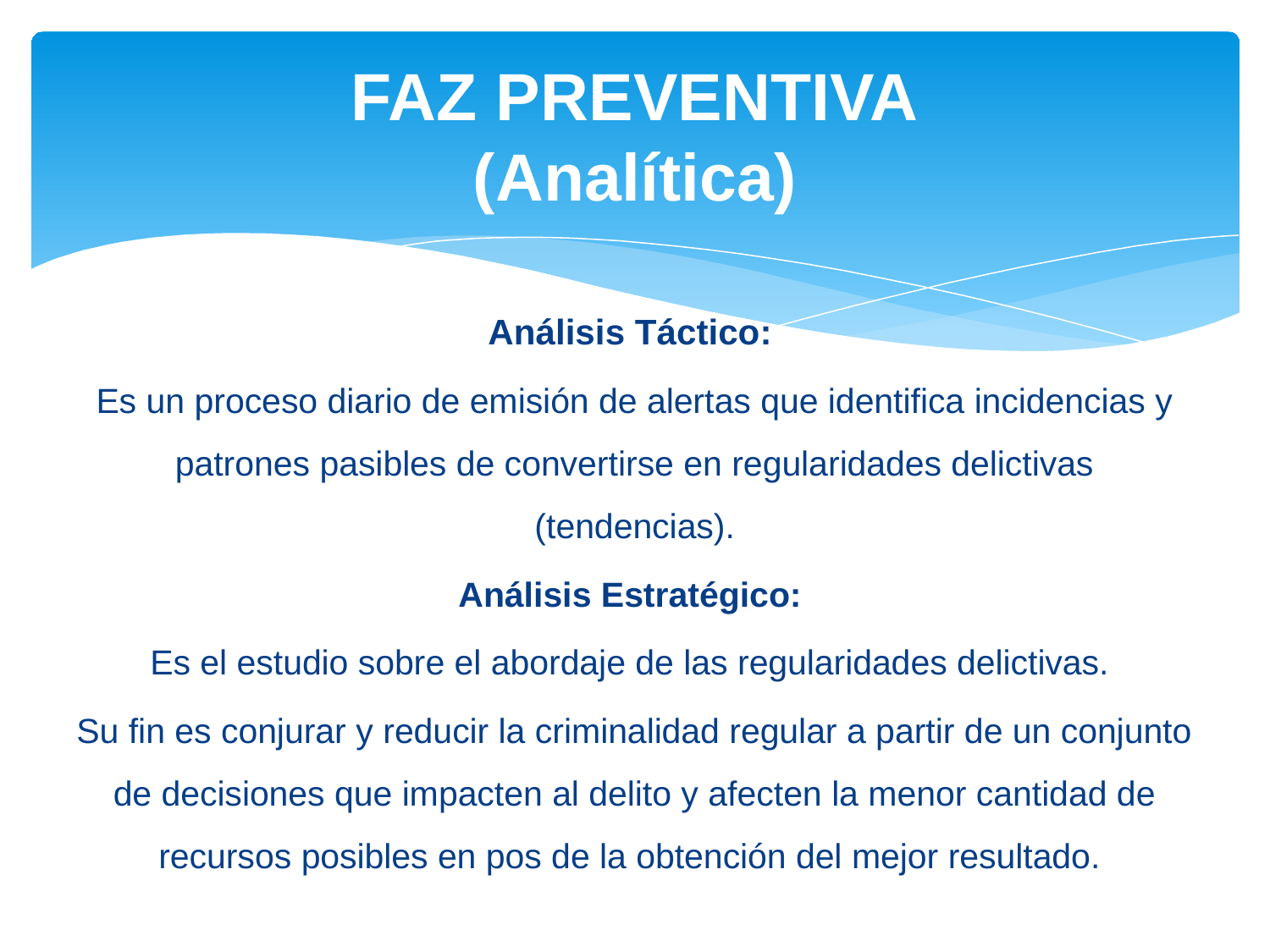

# FAZ PREVENTIVA
(Analítica)
Análisis Táctico:
Es un proceso diario de emisión de alertas que identifica incidencias y patrones pasibles de convertirse en regularidades delictivas (tendencias).
Análisis Estratégico:
Es el estudio sobre el abordaje de las regularidades delictivas.
Su fin es conjurar y reducir la criminalidad regular a partir de un conjunto de decisiones que impacten al delito y afecten la menor cantidad de recursos posibles en pos de la obtención del mejor resultado.